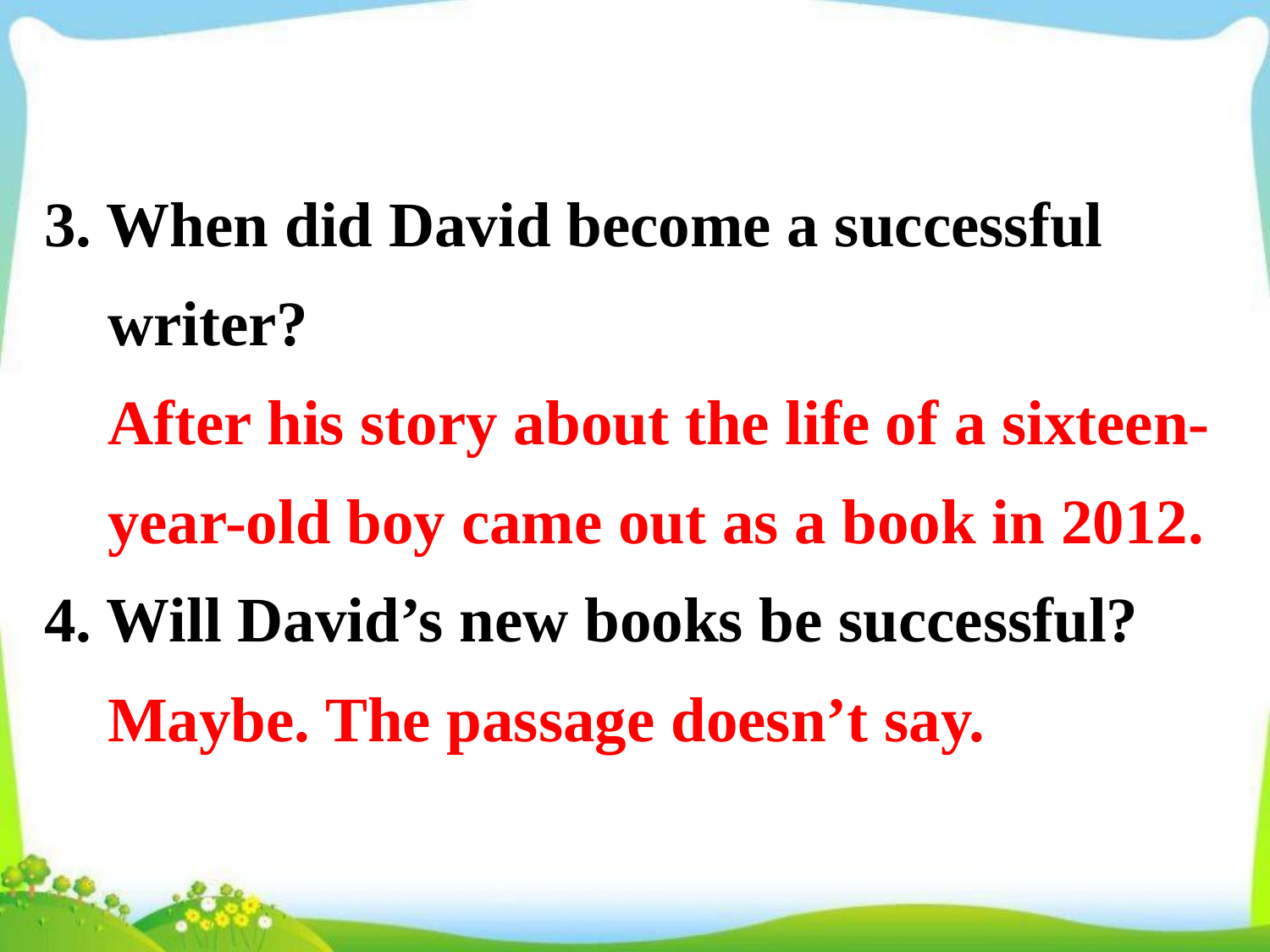

3. When did David become a successful
    writer?
    After his story about the life of a sixteen-
    year-old boy came out as a book in 2012.
4. Will David’s new books be successful?
    Maybe. The passage doesn’t say.